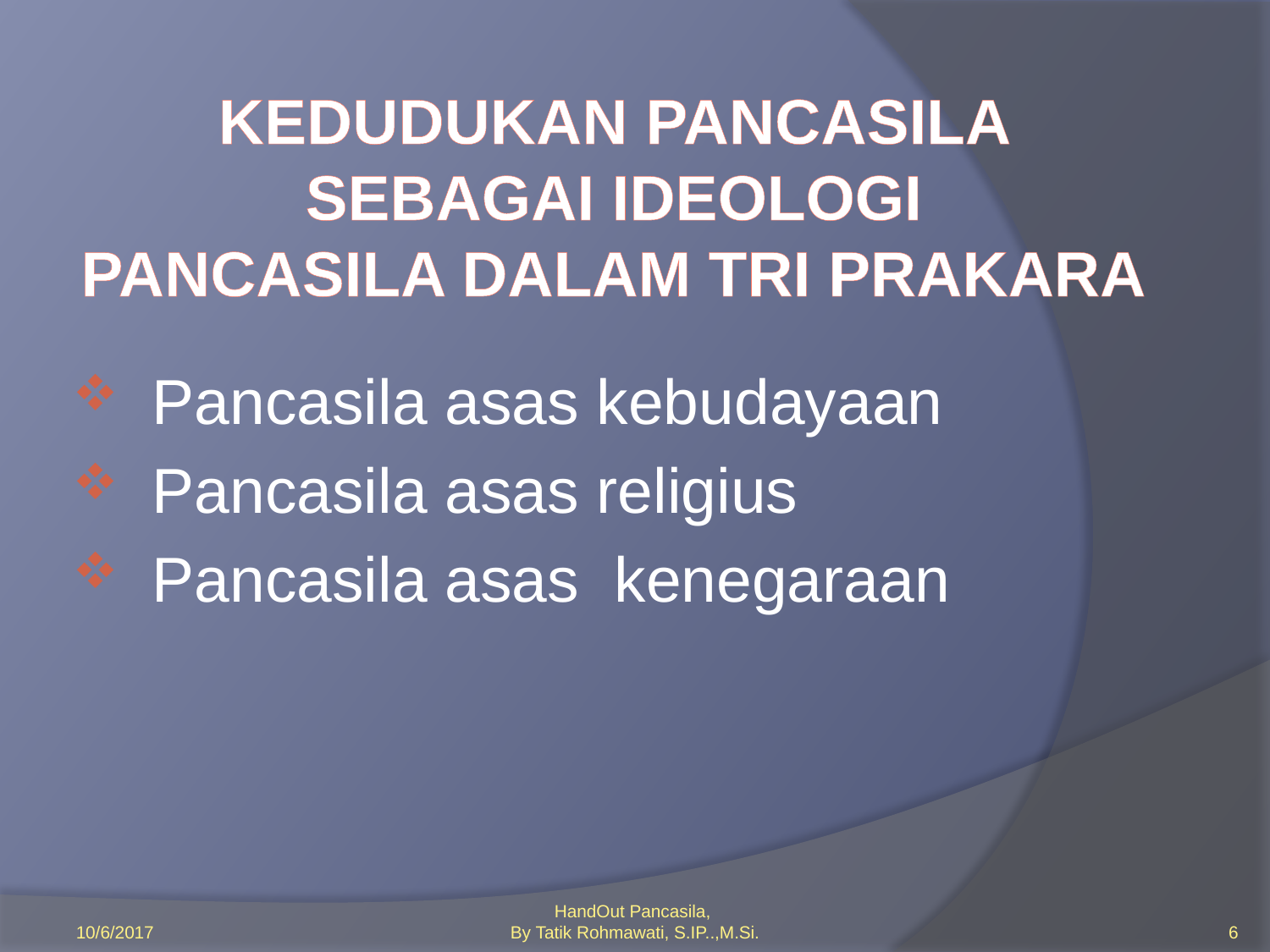

# Kedudukan Pancasila sebagai Ideologi Pancasila dalam Tri Prakara
Pancasila asas kebudayaan
Pancasila asas religius
Pancasila asas  kenegaraan

10/6/2017
HandOut Pancasila,
By Tatik Rohmawati, S.IP..,M.Si.
6